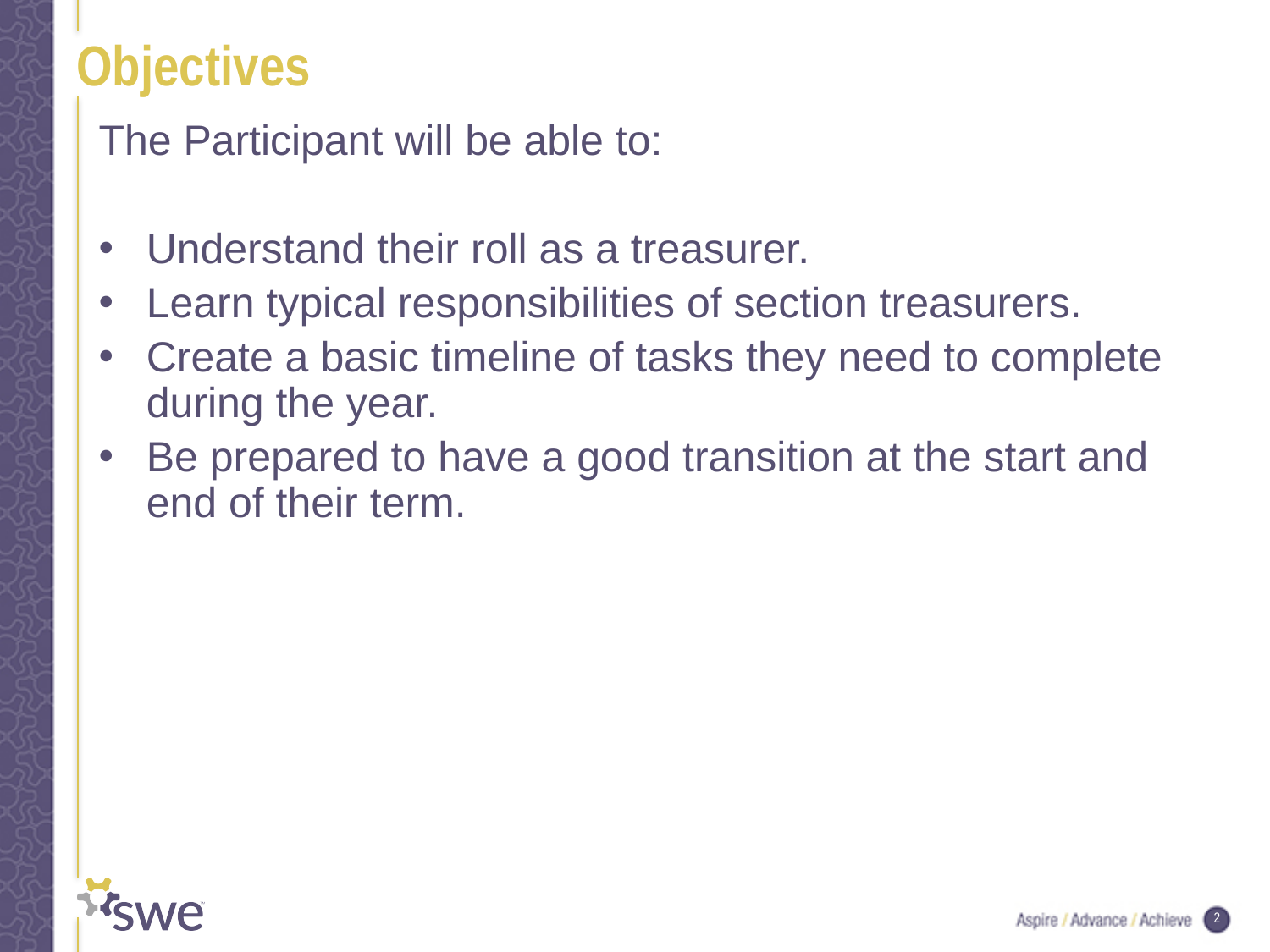

# Objectives
The Participant will be able to:

Understand their roll as a treasurer.
Learn typical responsibilities of section treasurers.
Create a basic timeline of tasks they need to complete during the year.
Be prepared to have a good transition at the start and end of their term.